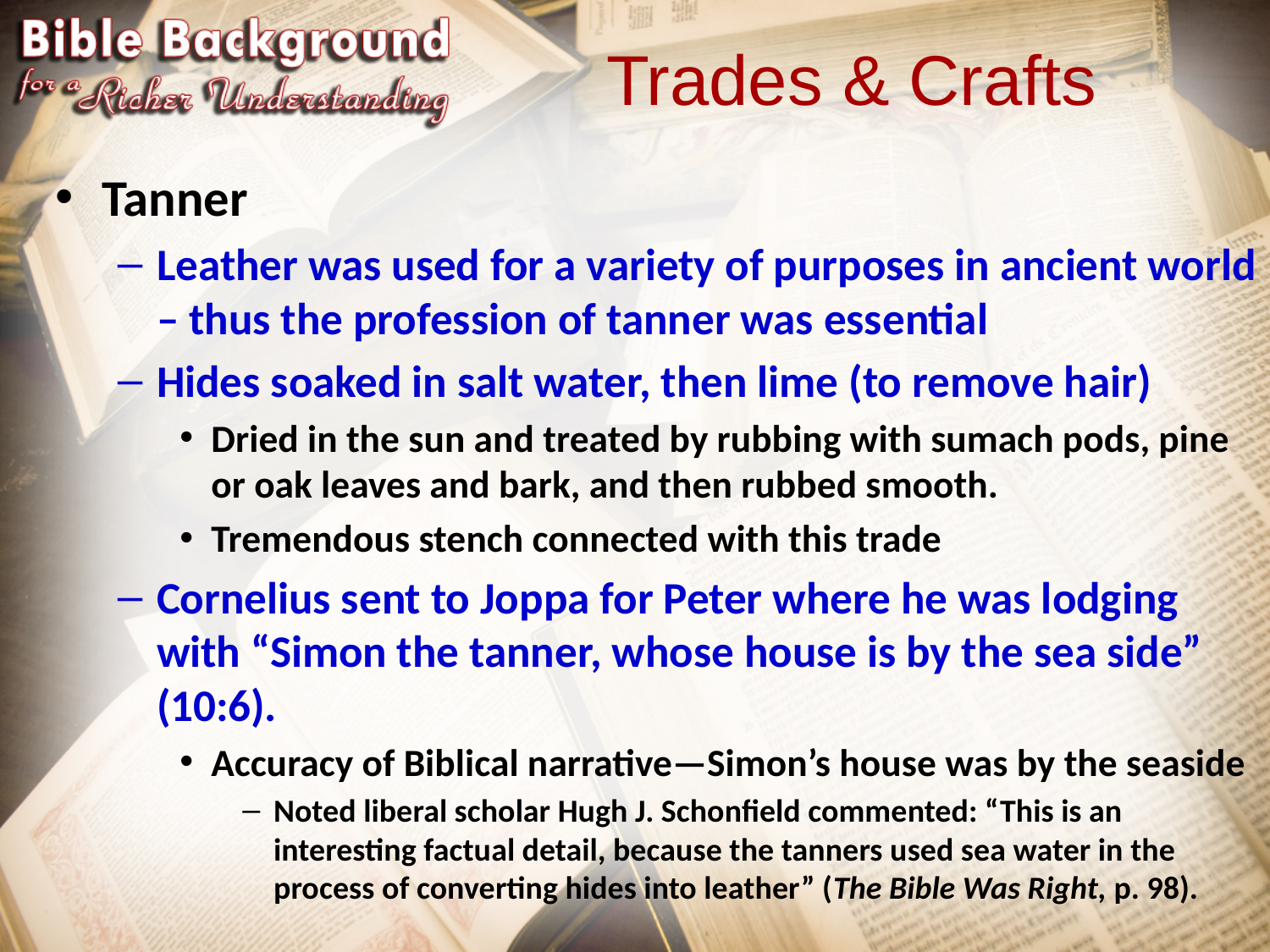

# Trades & Crafts
Tanner
Leather was used for a variety of purposes in ancient world – thus the profession of tanner was essential
Hides soaked in salt water, then lime (to remove hair)
Dried in the sun and treated by rubbing with sumach pods, pine or oak leaves and bark, and then rubbed smooth.
Tremendous stench connected with this trade
Cornelius sent to Joppa for Peter where he was lodging with “Simon the tanner, whose house is by the sea side” (10:6).
Accuracy of Biblical narrative—Simon’s house was by the seaside
Noted liberal scholar Hugh J. Schonfield commented: “This is an interesting factual detail, because the tanners used sea water in the process of converting hides into leather” (The Bible Was Right, p. 98).